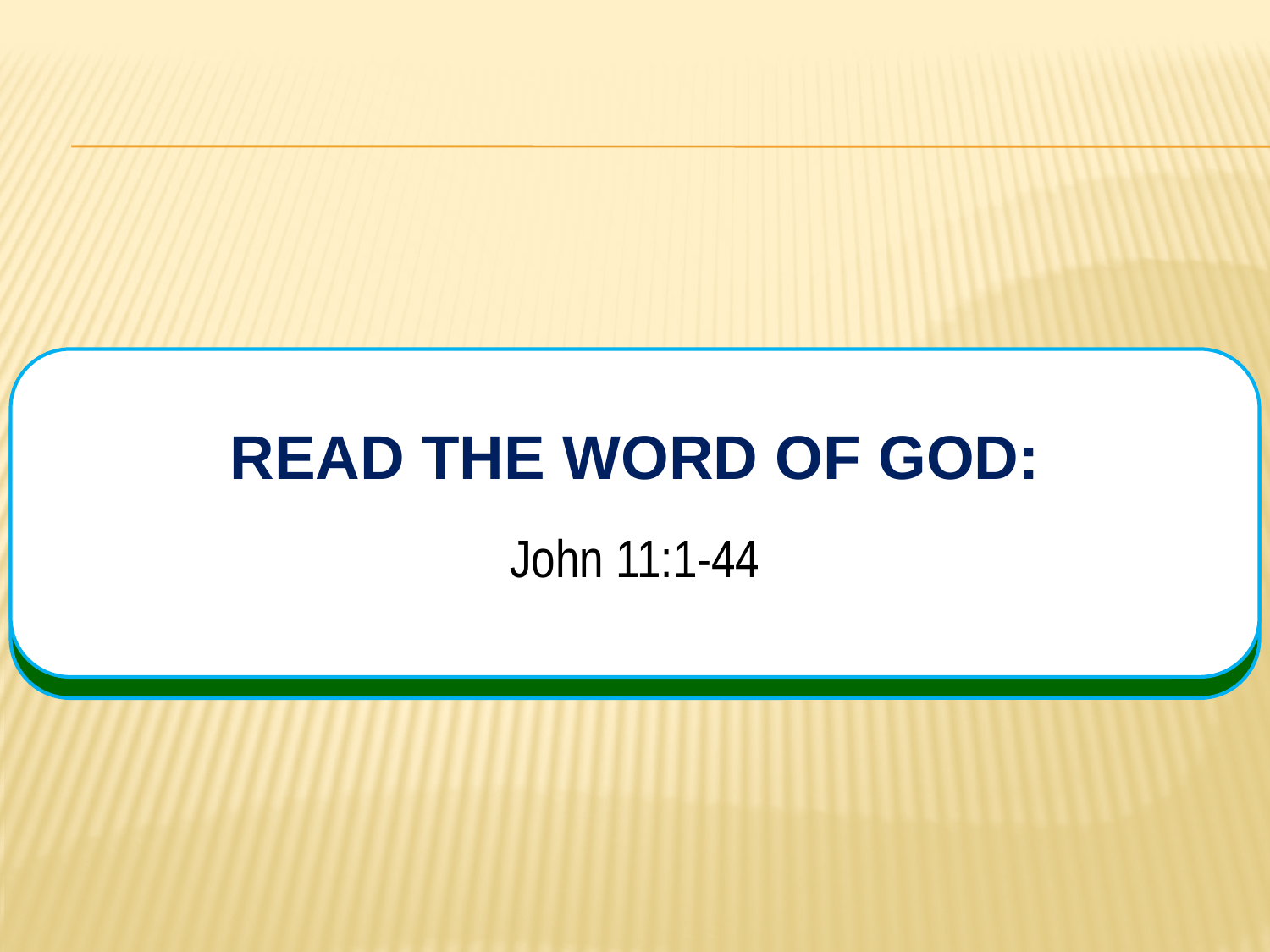

# Read the word of god:
John 11:1-44